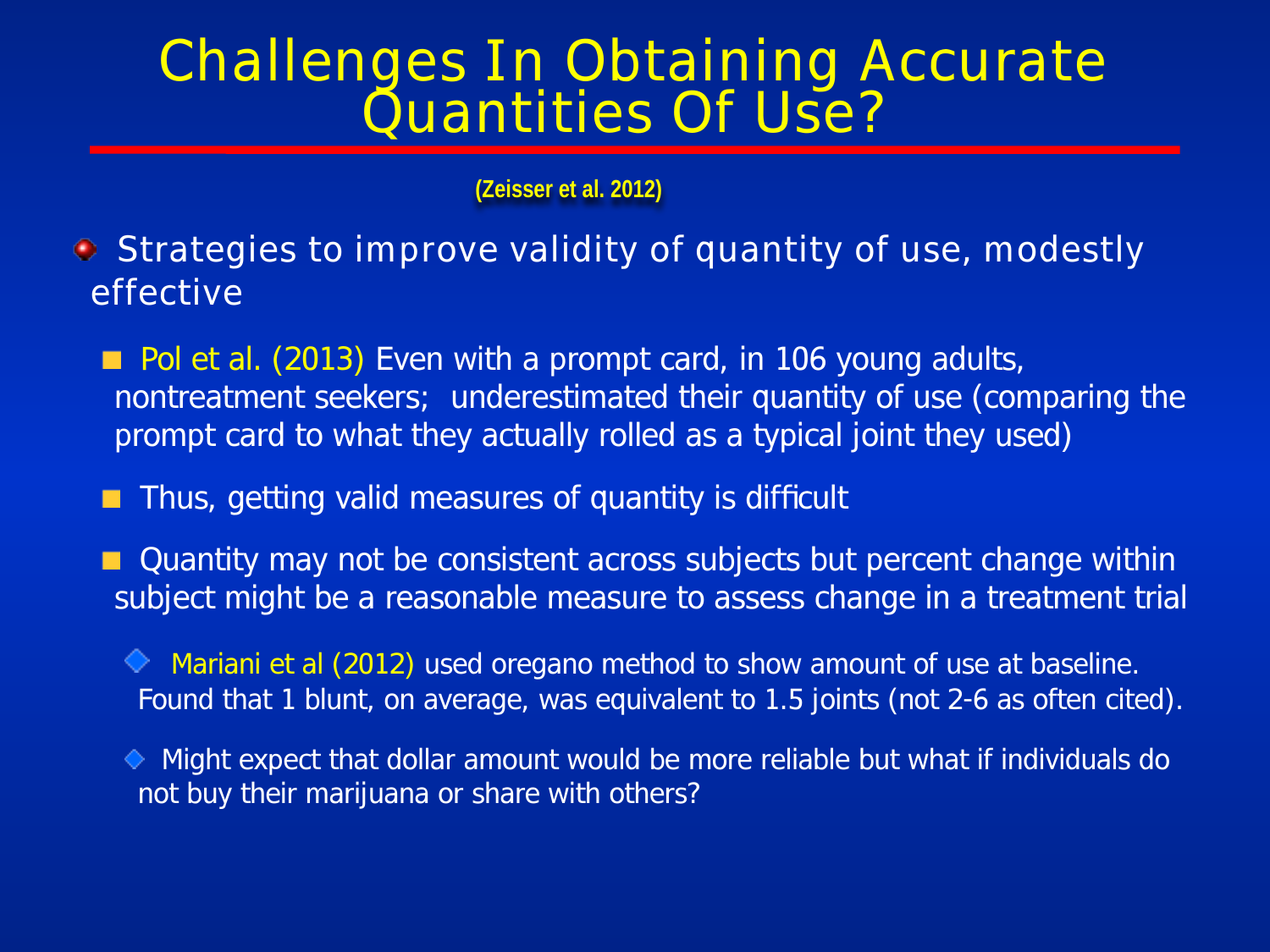

# Challenges In Obtaining Accurate Quantities Of Use?
(Zeisser et al. 2012)
  Strategies to improve validity of quantity of use, modestly effective
  Pol et al. (2013) Even with a prompt card, in 106 young adults, nontreatment seekers;  underestimated their quantity of use (comparing the prompt card to what they actually rolled as a typical joint they used)
  Thus, getting valid measures of quantity is difficult
  Quantity may not be consistent across subjects but percent change within subject might be a reasonable measure to assess change in a treatment trial
  Mariani et al (2012) used oregano method to show amount of use at baseline. Found that 1 blunt, on average, was equivalent to 1.5 joints (not 2-6 as often cited).
  Might expect that dollar amount would be more reliable but what if individuals do not buy their marijuana or share with others?